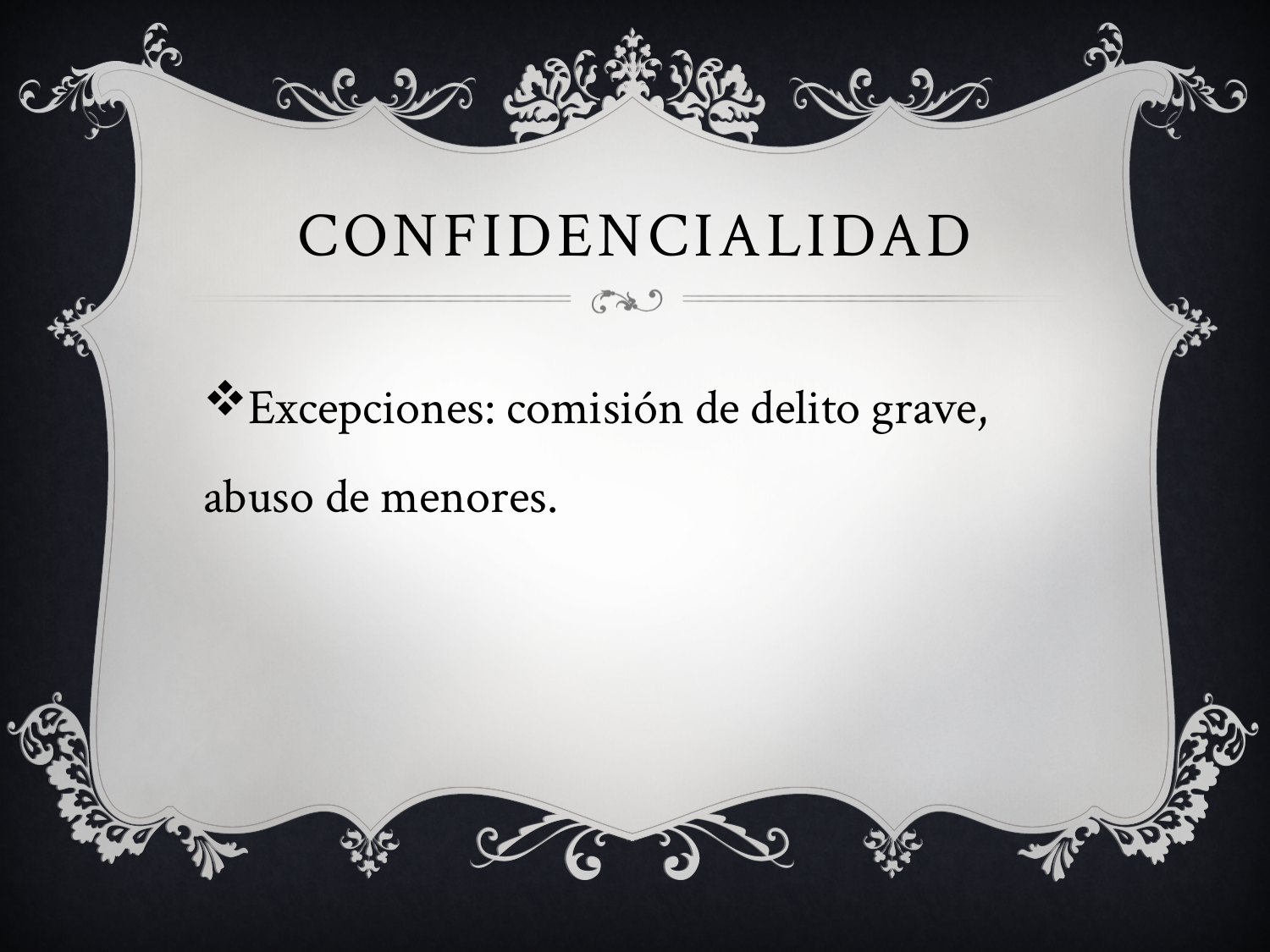

# confidencialidad
Excepciones: comisión de delito grave, abuso de menores.